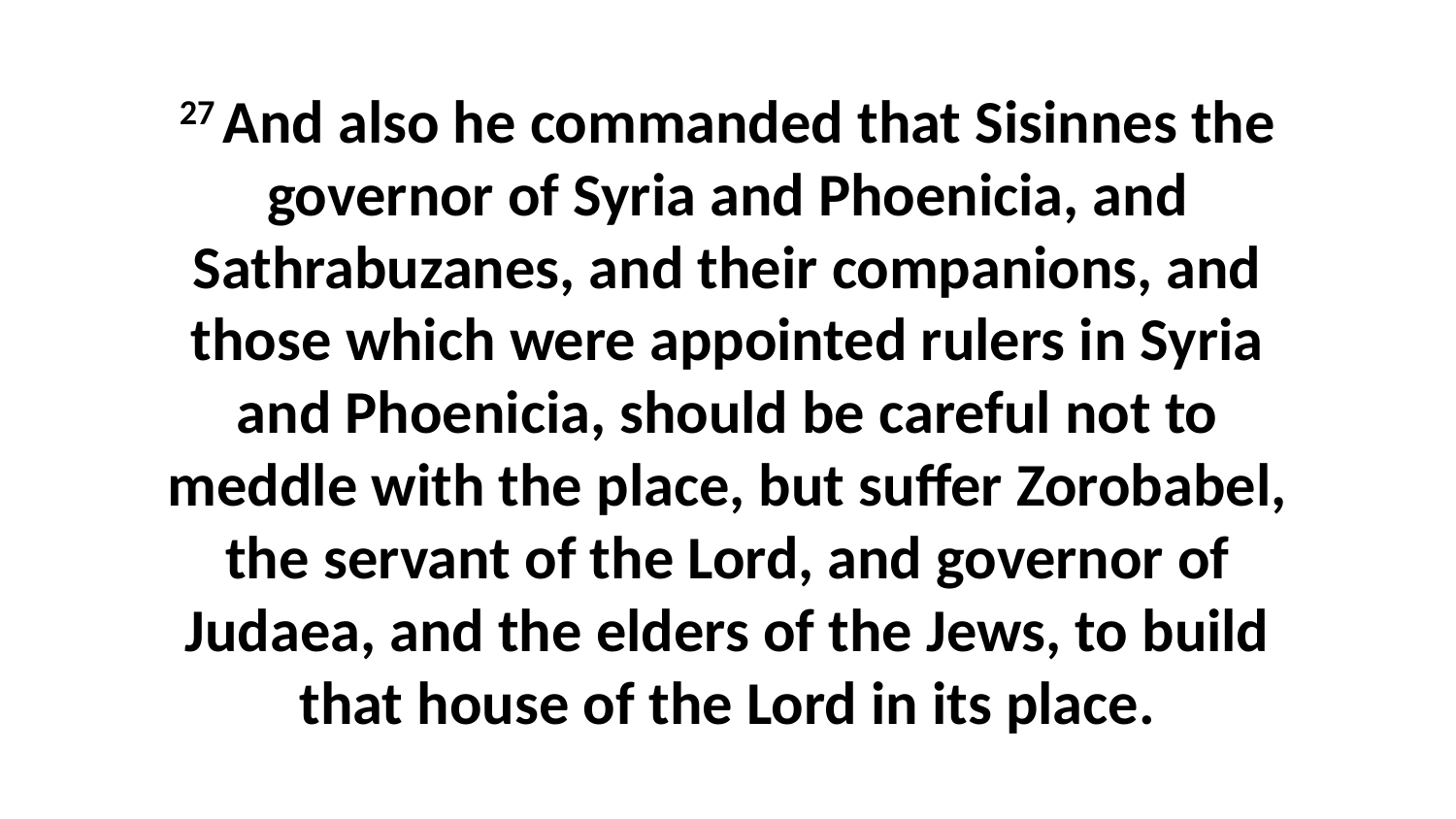

27 And also he commanded that Sisinnes the governor of Syria and Phoenicia, and Sathrabuzanes, and their companions, and those which were appointed rulers in Syria and Phoenicia, should be careful not to meddle with the place, but suffer Zorobabel, the servant of the Lord, and governor of Judaea, and the elders of the Jews, to build that house of the Lord in its place.